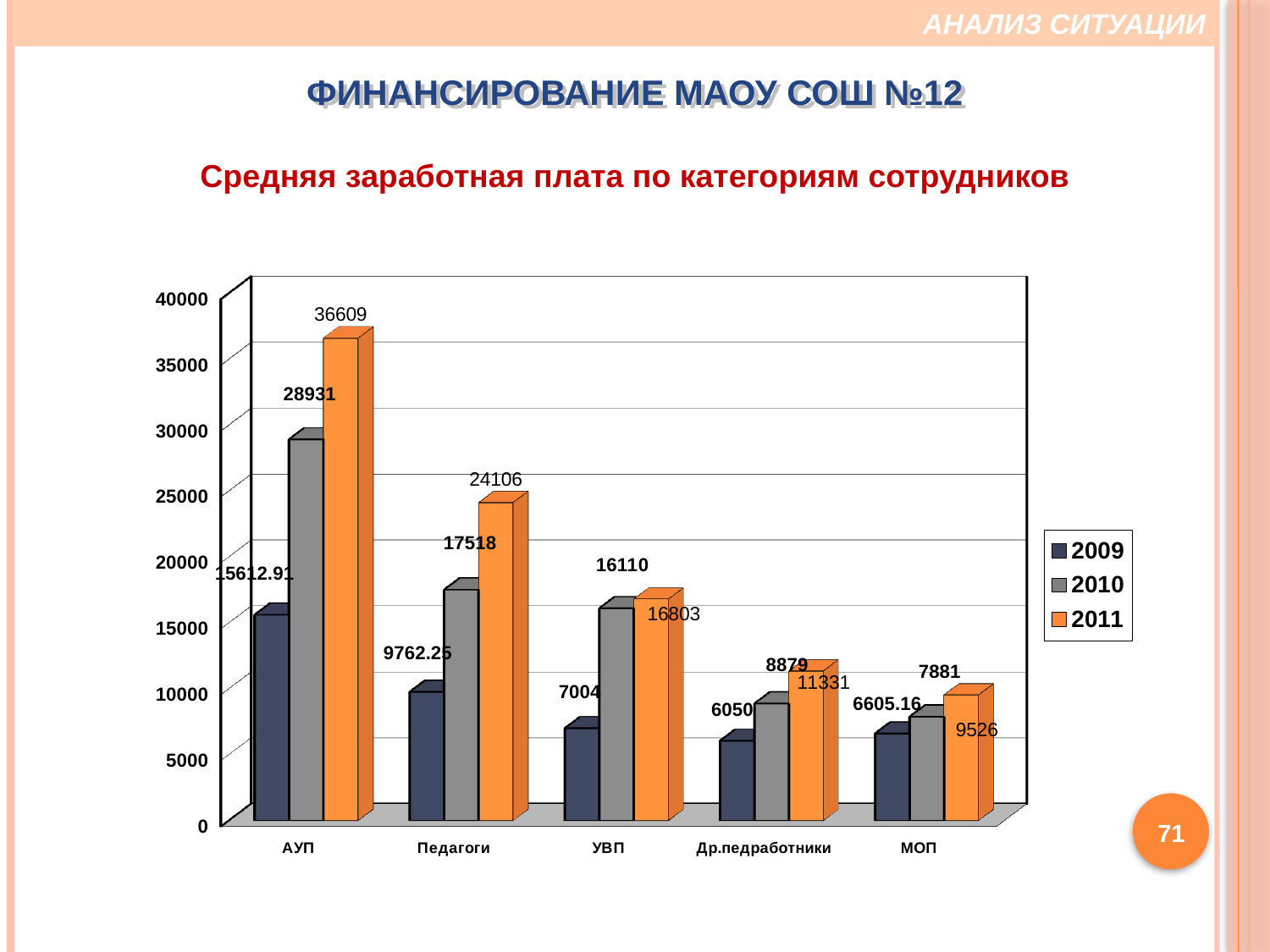

АНАЛИЗ СИТУАЦИИ
ФИНАНСИРОВАНИЕ МАОУ СОШ №12
Средняя заработная плата по категориям сотрудников

[unsupported chart]

71